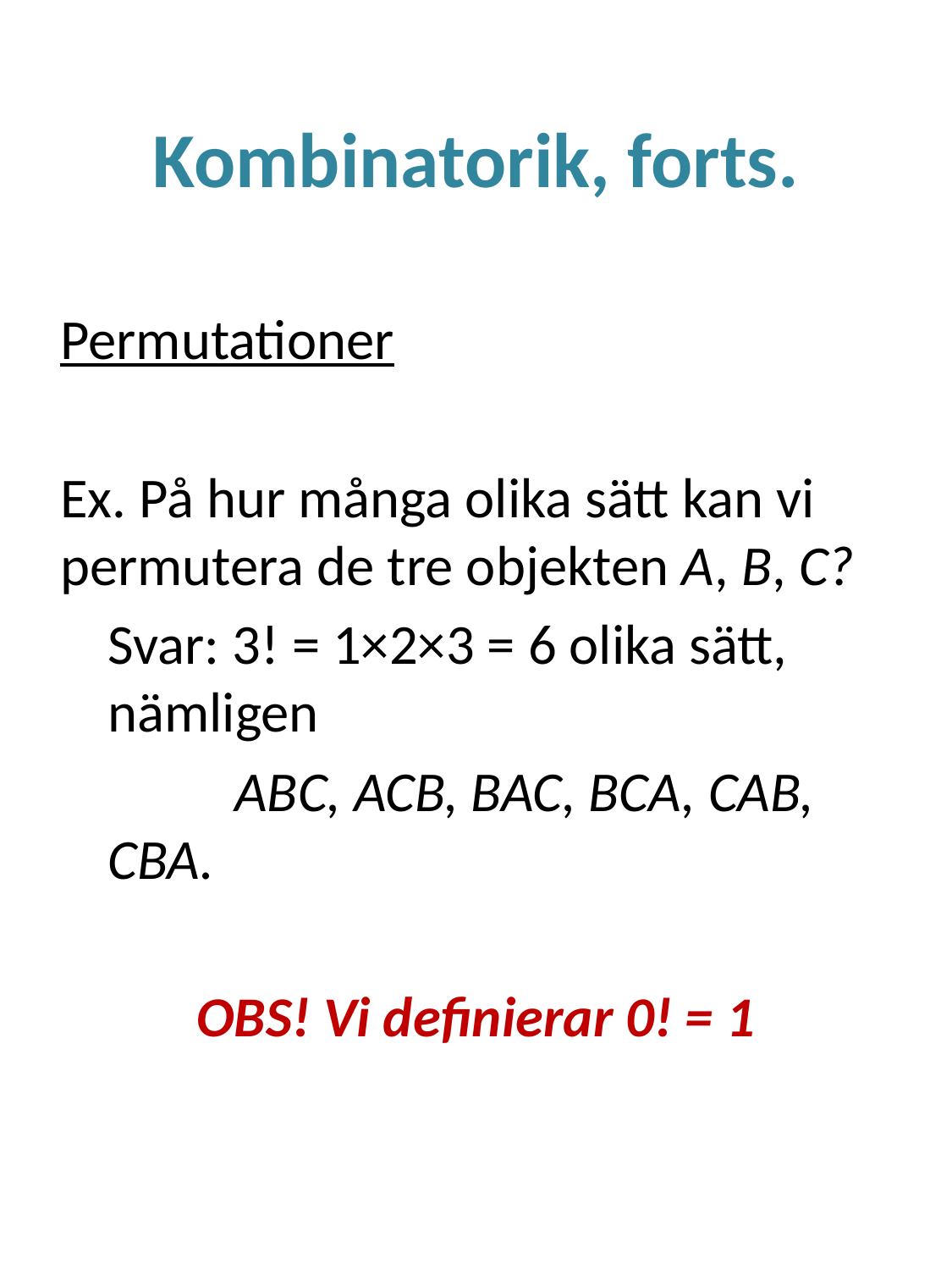

# Kombinatorik, forts.
Permutationer

Ex. På hur många olika sätt kan vi permutera de tre objekten A, B, C?
	Svar: 3! = 1×2×3 = 6 olika sätt, nämligen
		ABC, ACB, BAC, BCA, CAB, CBA.

OBS! Vi definierar 0! = 1